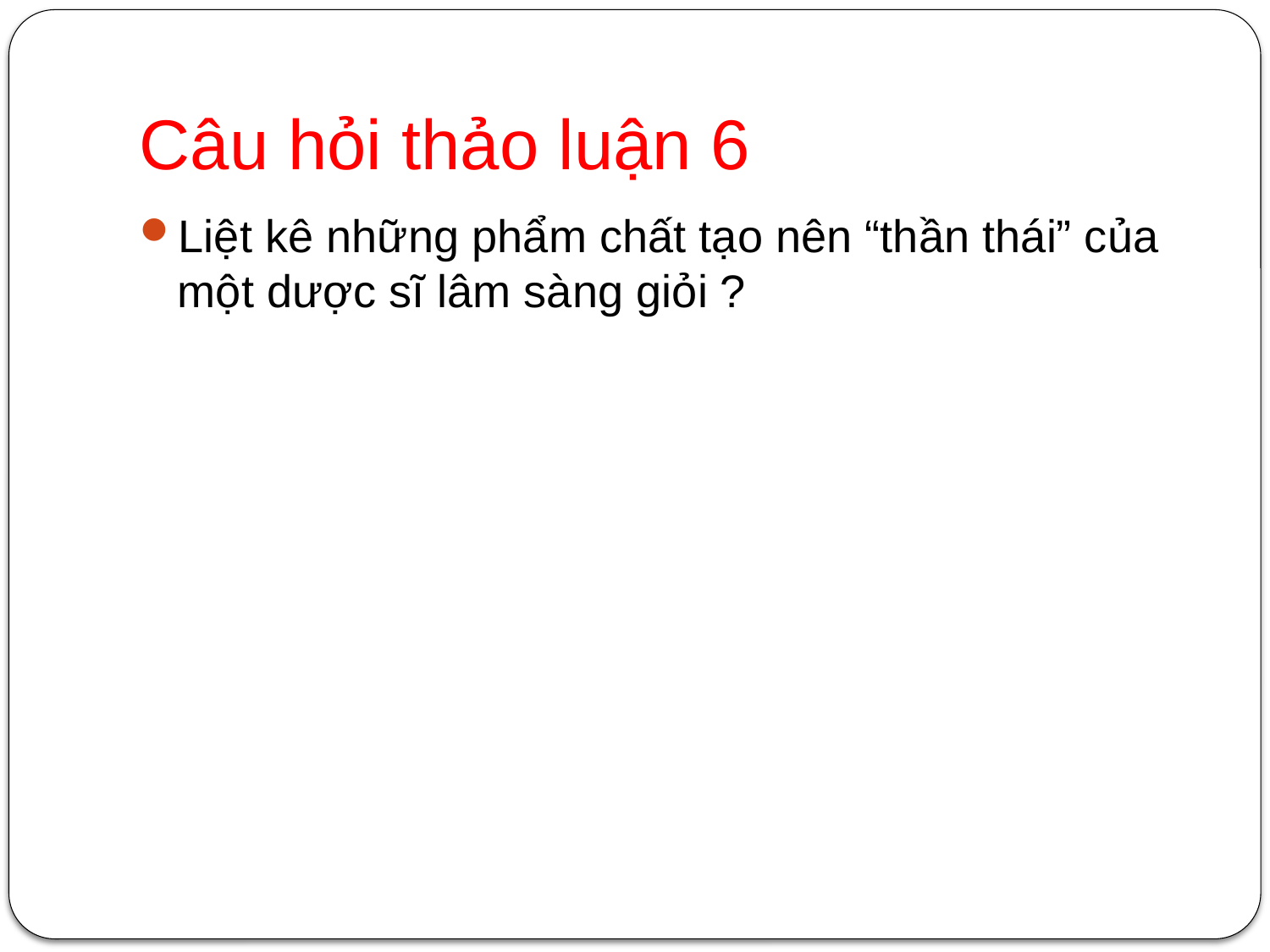

# Câu hỏi thảo luận 6
Liệt kê những phẩm chất tạo nên “thần thái” của một dược sĩ lâm sàng giỏi ?